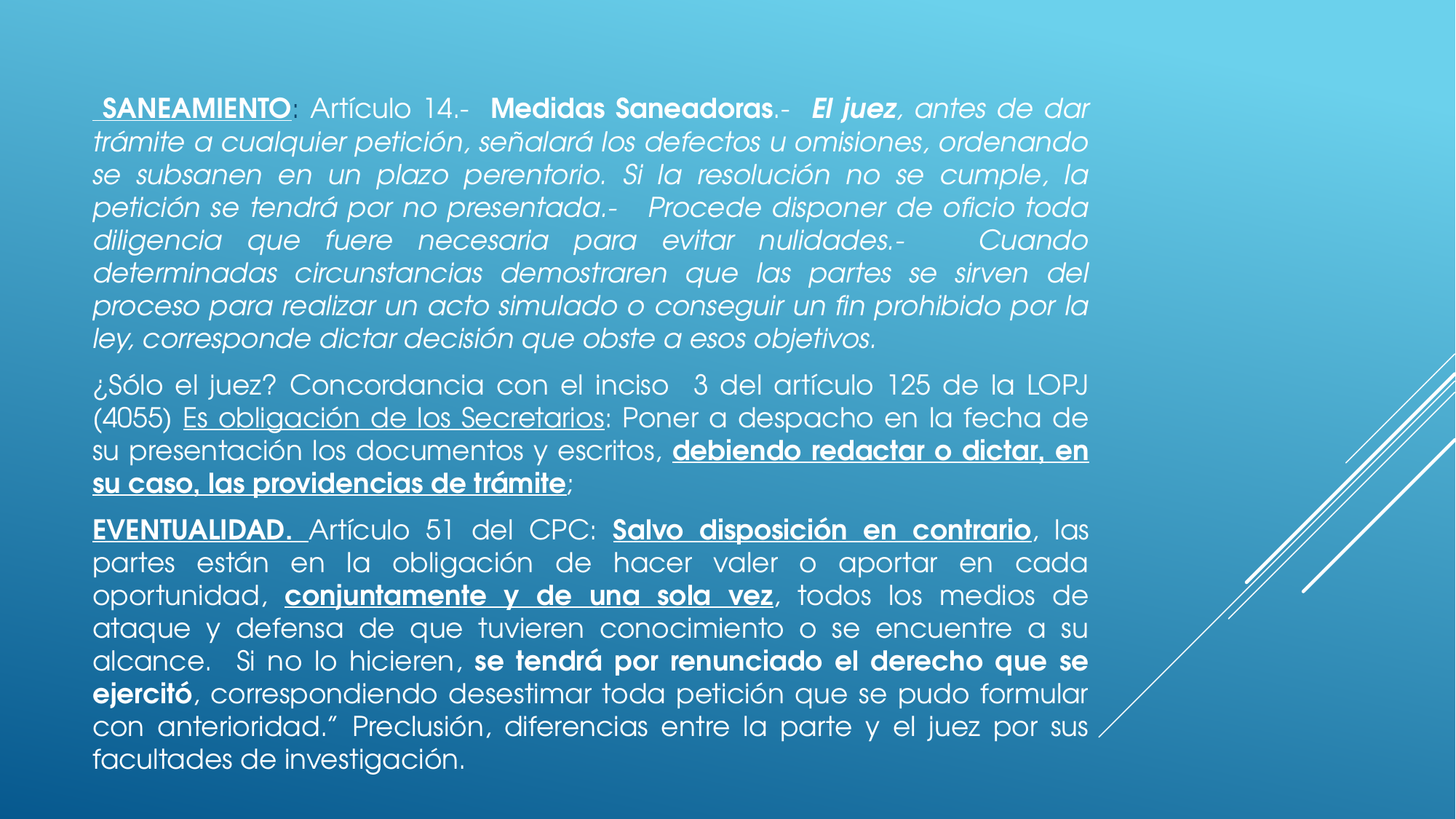

SANEAMIENTO: Artículo 14.-  Medidas Saneadoras.-  El juez, antes de dar trámite a cualquier petición, señalará los defectos u omisiones, ordenando se subsanen en un plazo perentorio. Si la resolución no se cumple, la petición se tendrá por no presentada.-   Procede disponer de oficio toda diligencia que fuere necesaria para evitar nulidades.-   Cuando determinadas circunstancias demostraren que las partes se sirven del proceso para realizar un acto simulado o conseguir un fin prohibido por la ley, corresponde dictar decisión que obste a esos objetivos.
¿Sólo el juez? Concordancia con el inciso  3 del artículo 125 de la LOPJ (4055) Es obligación de los Secretarios: Poner a despacho en la fecha de su presentación los documentos y escritos, debiendo redactar o dictar, en su caso, las providencias de trámite;
EVENTUALIDAD. Artículo 51 del CPC: Salvo disposición en contrario, las partes están en la obligación de hacer valer o aportar en cada oportunidad, conjuntamente y de una sola vez, todos los medios de ataque y defensa de que tuvieren conocimiento o se encuentre a su alcance.  Si no lo hicieren, se tendrá por renunciado el derecho que se ejercitó, correspondiendo desestimar toda petición que se pudo formular con anterioridad.” Preclusión, diferencias entre la parte y el juez por sus facultades de investigación.